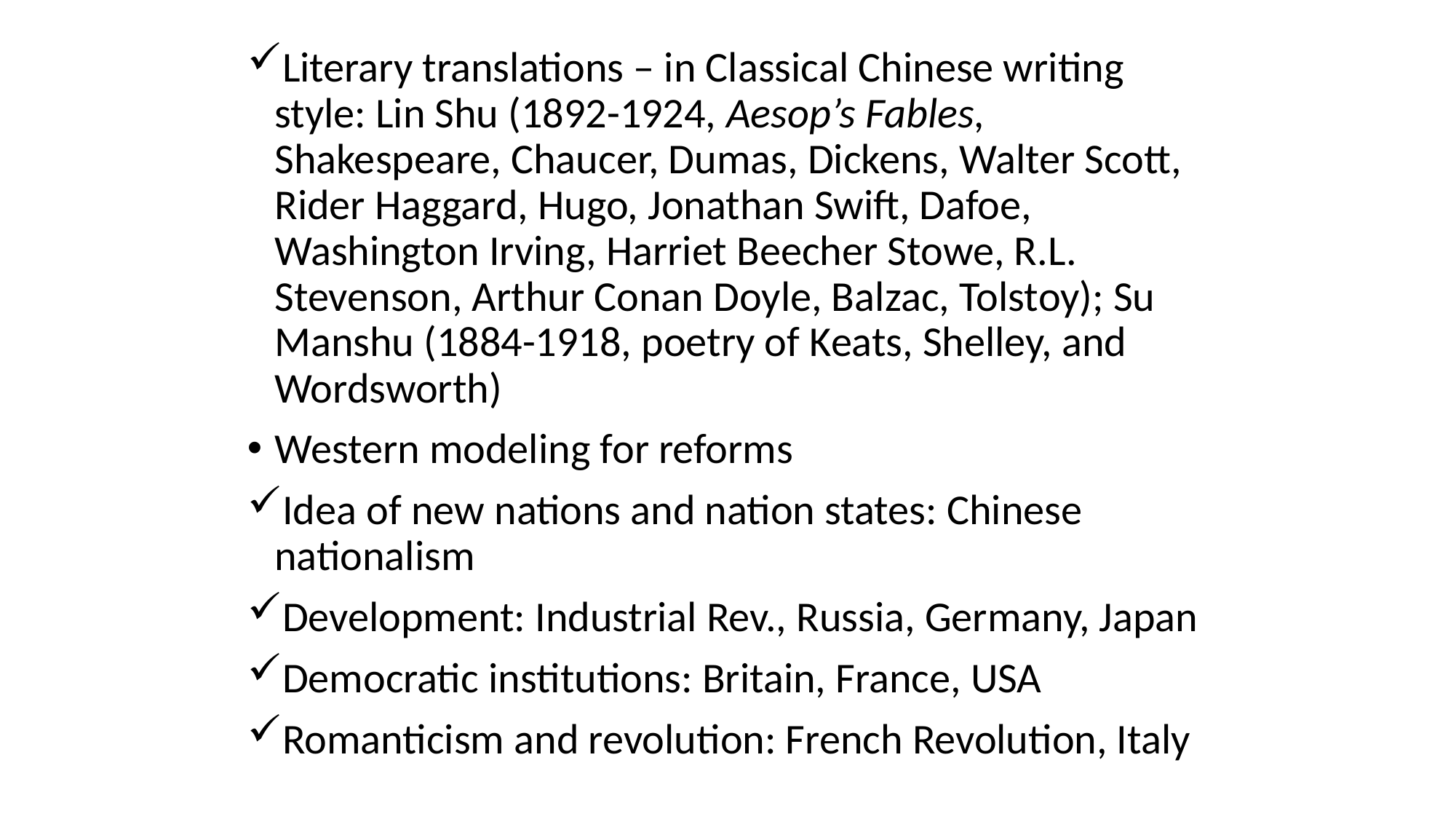

Literary translations – in Classical Chinese writing style: Lin Shu (1892-1924, Aesop’s Fables,  Shakespeare, Chaucer, Dumas, Dickens, Walter Scott, Rider Haggard, Hugo, Jonathan Swift, Dafoe, Washington Irving, Harriet Beecher Stowe, R.L. Stevenson, Arthur Conan Doyle, Balzac, Tolstoy); Su Manshu (1884-1918, poetry of Keats, Shelley, and Wordsworth)
Western modeling for reforms
Idea of new nations and nation states: Chinese nationalism
Development: Industrial Rev., Russia, Germany, Japan
Democratic institutions: Britain, France, USA
Romanticism and revolution: French Revolution, Italy